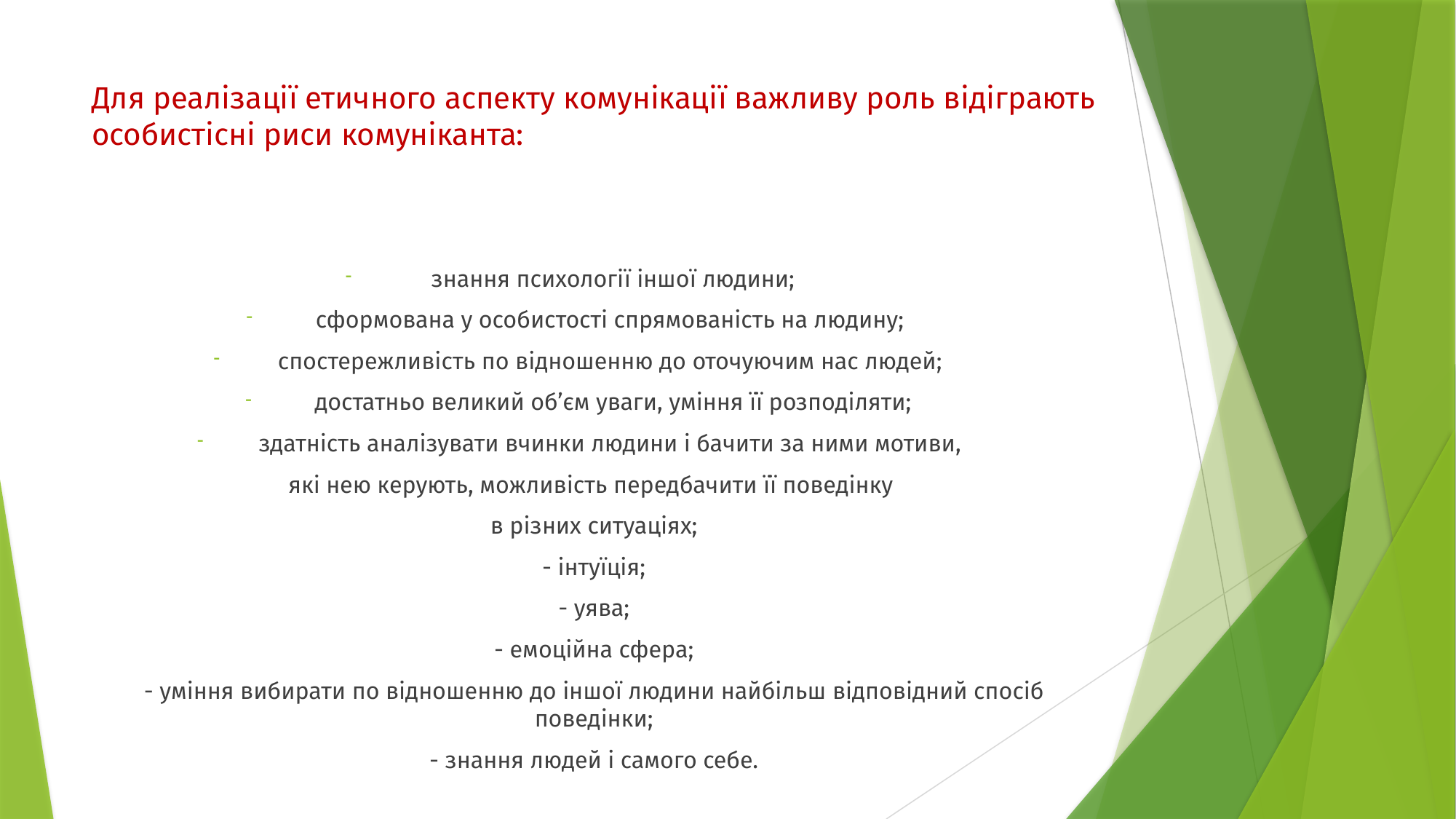

# Для реалізації етичного аспекту комунікації важливу роль відіграють особистісні риси комуніканта:
знання психології іншої людини;
сформована у особистості спрямованість на людину;
спостережливість по відношенню до оточуючим нас людей;
достатньо великий об’єм уваги, уміння її розподіляти;
здатність аналізувати вчинки людини і бачити за ними мотиви,
які нею керують, можливість передбачити її поведінку
в різних ситуаціях;
- інтуїція;
- уява;
- емоційна сфера;
- уміння вибирати по відношенню до іншої людини найбільш відповідний спосіб поведінки;
- знання людей і самого себе.